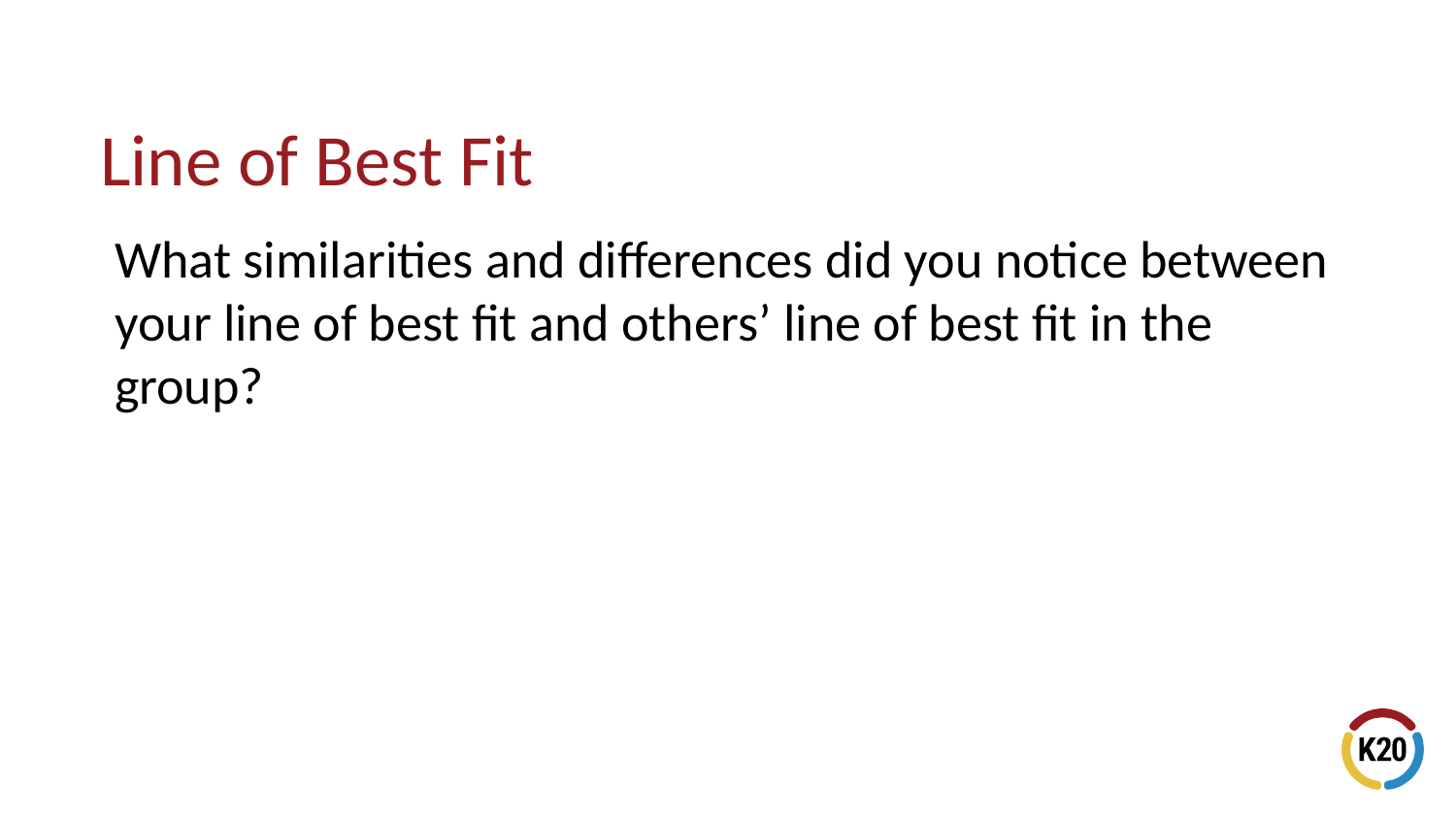

# Line of Best Fit
What similarities and differences did you notice between your line of best fit and others’ line of best fit in the group?